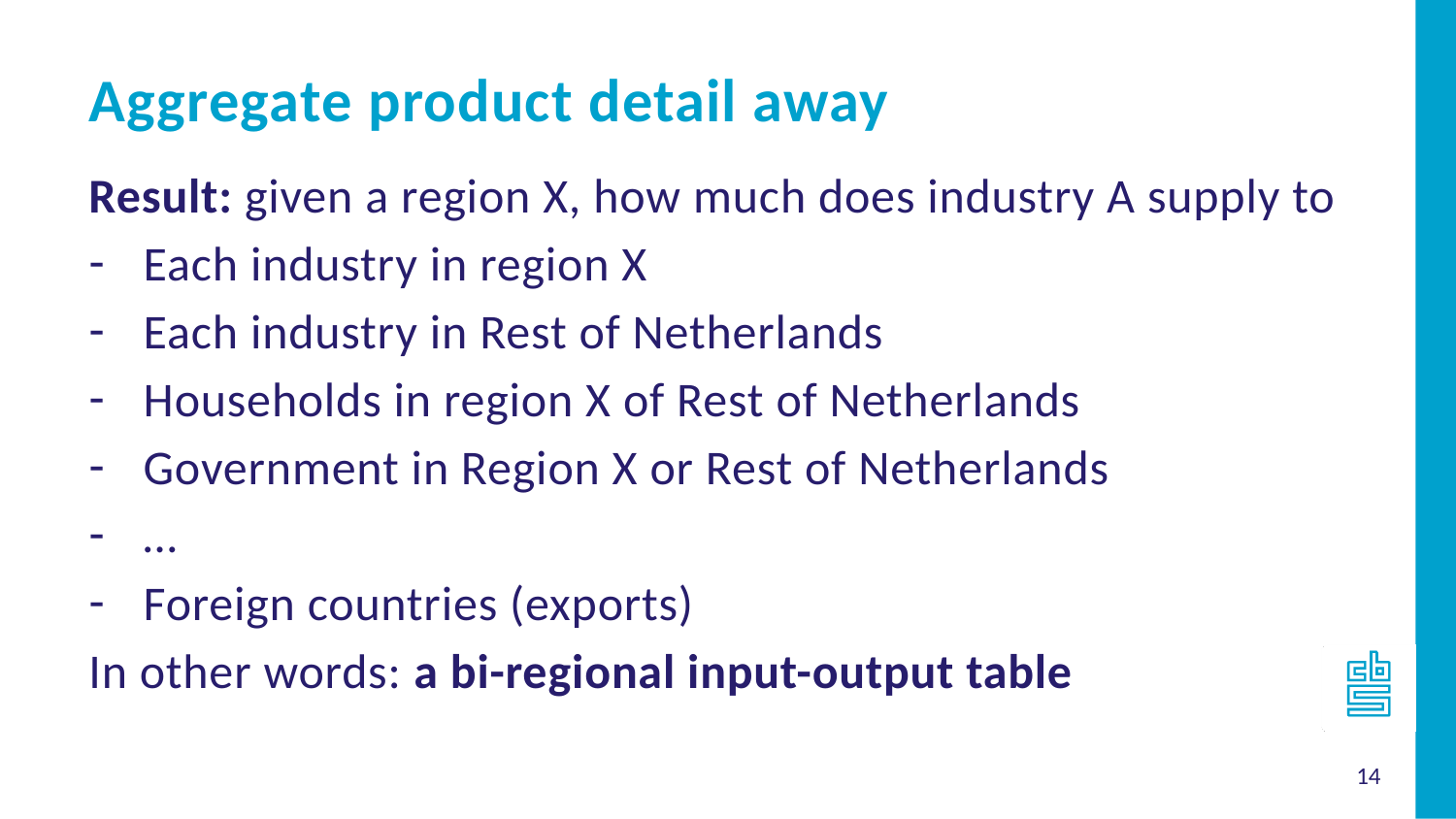

Aggregate product detail away
Result: given a region X, how much does industry A supply to
Each industry in region X
Each industry in Rest of Netherlands
Households in region X of Rest of Netherlands
Government in Region X or Rest of Netherlands
…
Foreign countries (exports)
In other words: a bi-regional input-output table

14